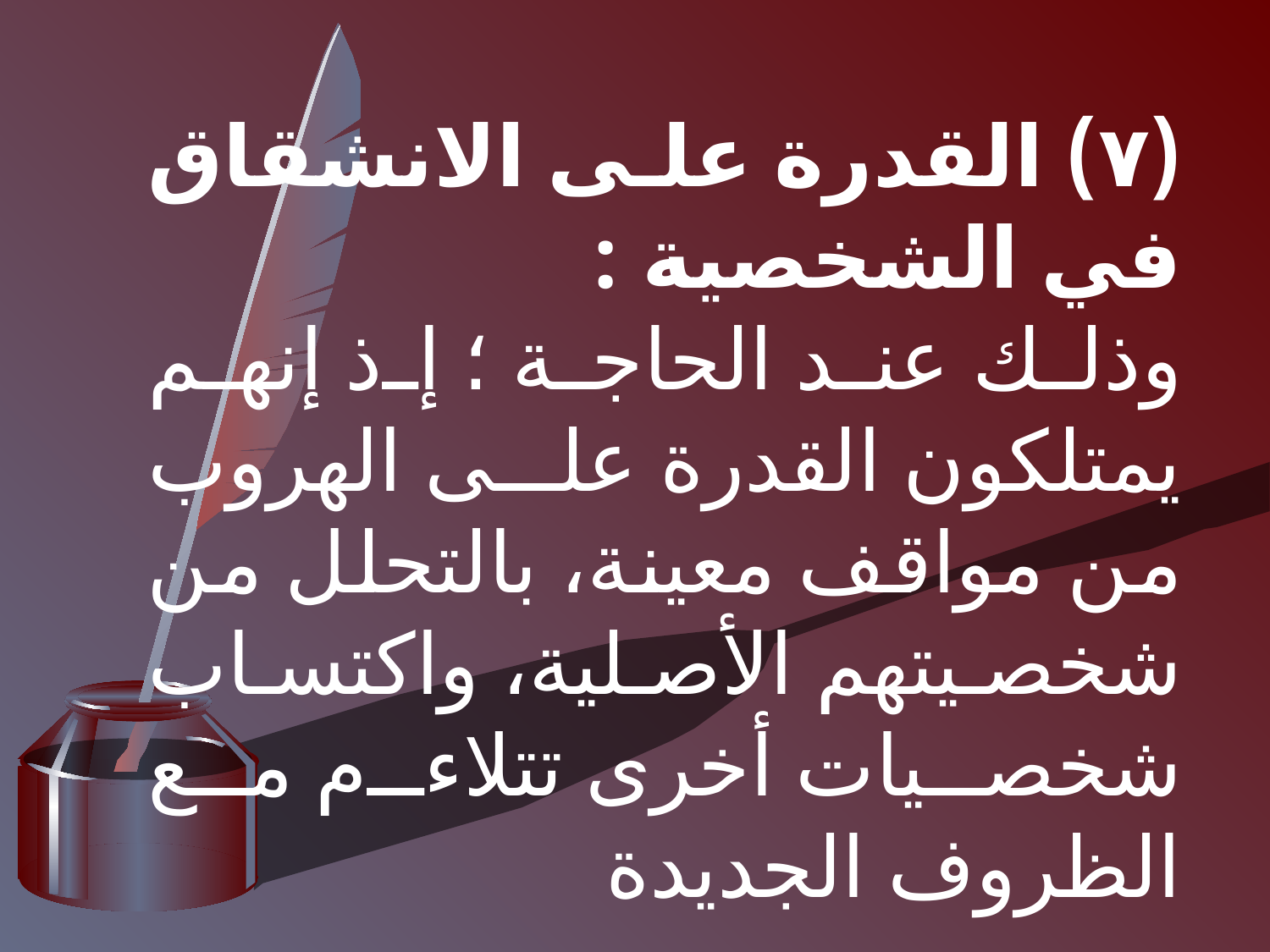

(۷) القدرة على الانشقاق في الشخصية :
وذلك عند الحاجة ؛ إذ إنهم يمتلكون القدرة على الهروب من مواقف معينة، بالتحلل من شخصيتهم الأصلية، واكتساب شخصيات أخرى تتلاءم مع الظروف الجديدة